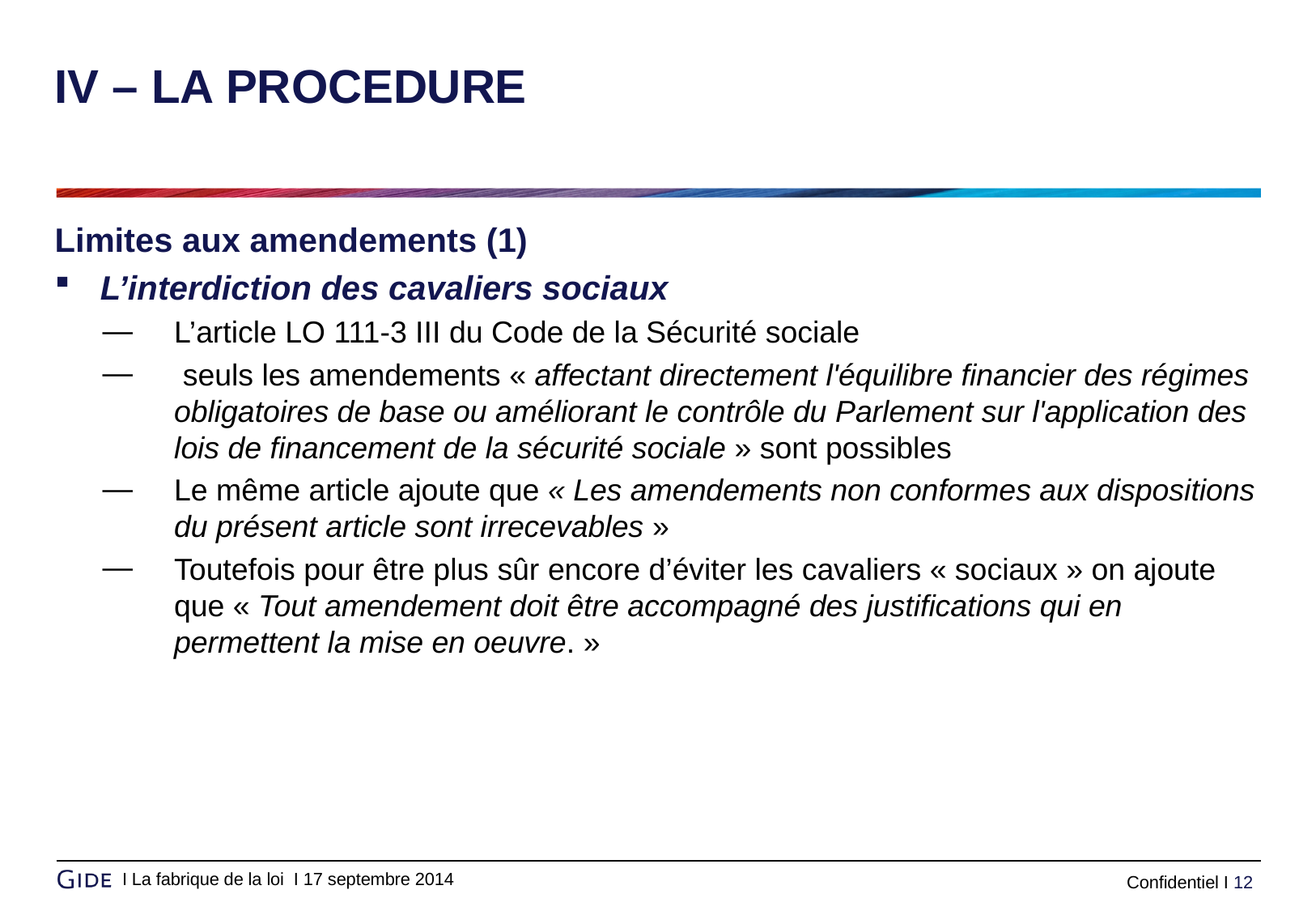

# IV – LA PROCEDURE
Limites aux amendements (1)
L’interdiction des cavaliers sociaux
L’article LO 111-3 III du Code de la Sécurité sociale
 seuls les amendements « affectant directement l'équilibre financier des régimes obligatoires de base ou améliorant le contrôle du Parlement sur l'application des lois de financement de la sécurité sociale » sont possibles
Le même article ajoute que « Les amendements non conformes aux dispositions du présent article sont irrecevables »
Toutefois pour être plus sûr encore d’éviter les cavaliers « sociaux » on ajoute que « Tout amendement doit être accompagné des justifications qui en permettent la mise en oeuvre. »